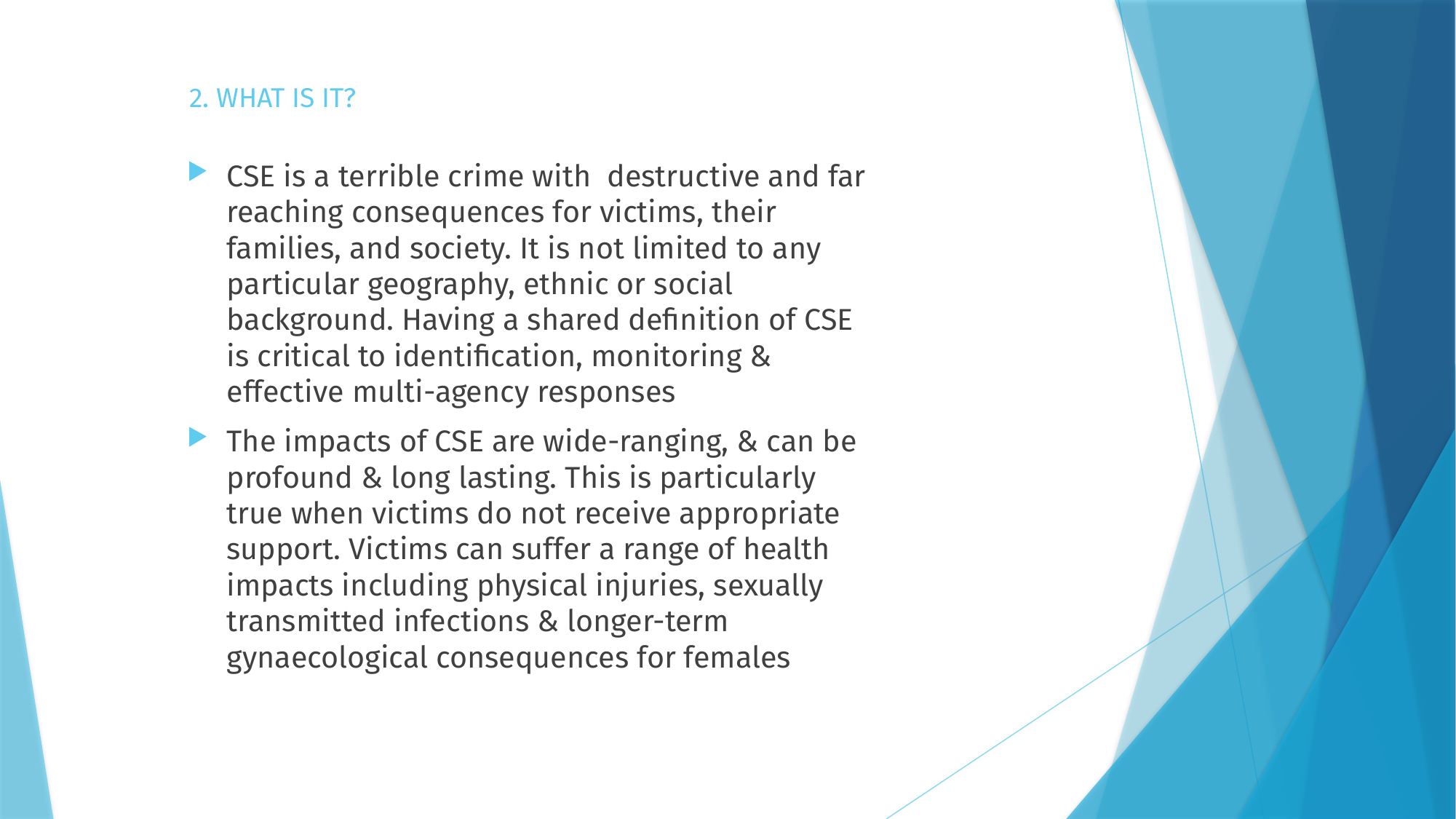

# 2. WHAT IS IT?
CSE is a terrible crime with  destructive and far reaching consequences for victims, their families, and society. It is not limited to any particular geography, ethnic or social background. Having a shared definition of CSE is critical to identification, monitoring & effective multi-agency responses
The impacts of CSE are wide-ranging, & can be profound & long lasting. This is particularly true when victims do not receive appropriate support. Victims can suffer a range of health impacts including physical injuries, sexually transmitted infections & longer-term gynaecological consequences for females